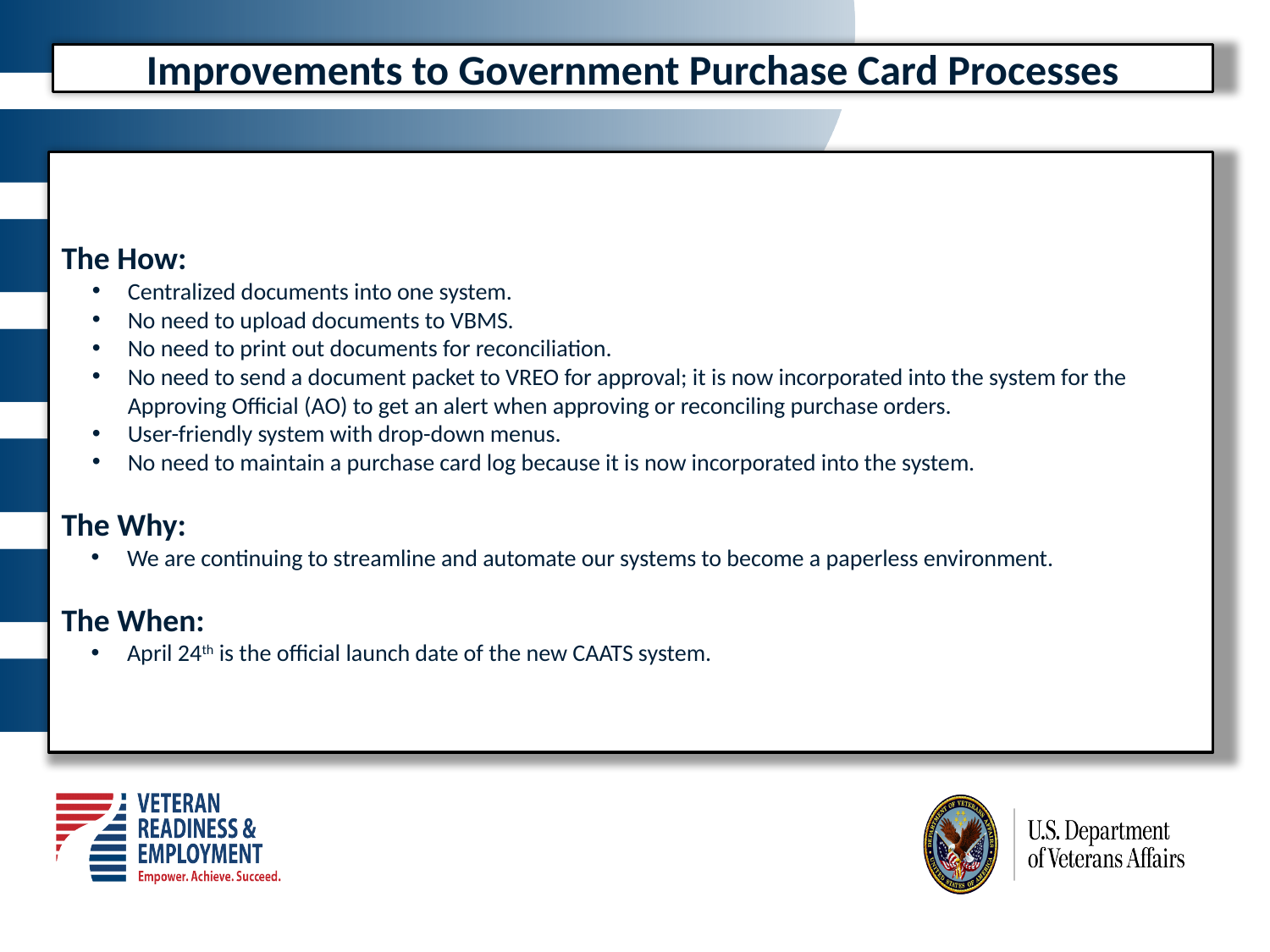

Improvements to Government Purchase Card Processes
The How:
Centralized documents into one system.
No need to upload documents to VBMS.
No need to print out documents for reconciliation.
No need to send a document packet to VREO for approval; it is now incorporated into the system for the Approving Official (AO) to get an alert when approving or reconciling purchase orders.
User-friendly system with drop-down menus.
No need to maintain a purchase card log because it is now incorporated into the system.

The Why:
We are continuing to streamline and automate our systems to become a paperless environment.

The When:
April 24th is the official launch date of the new CAATS system.